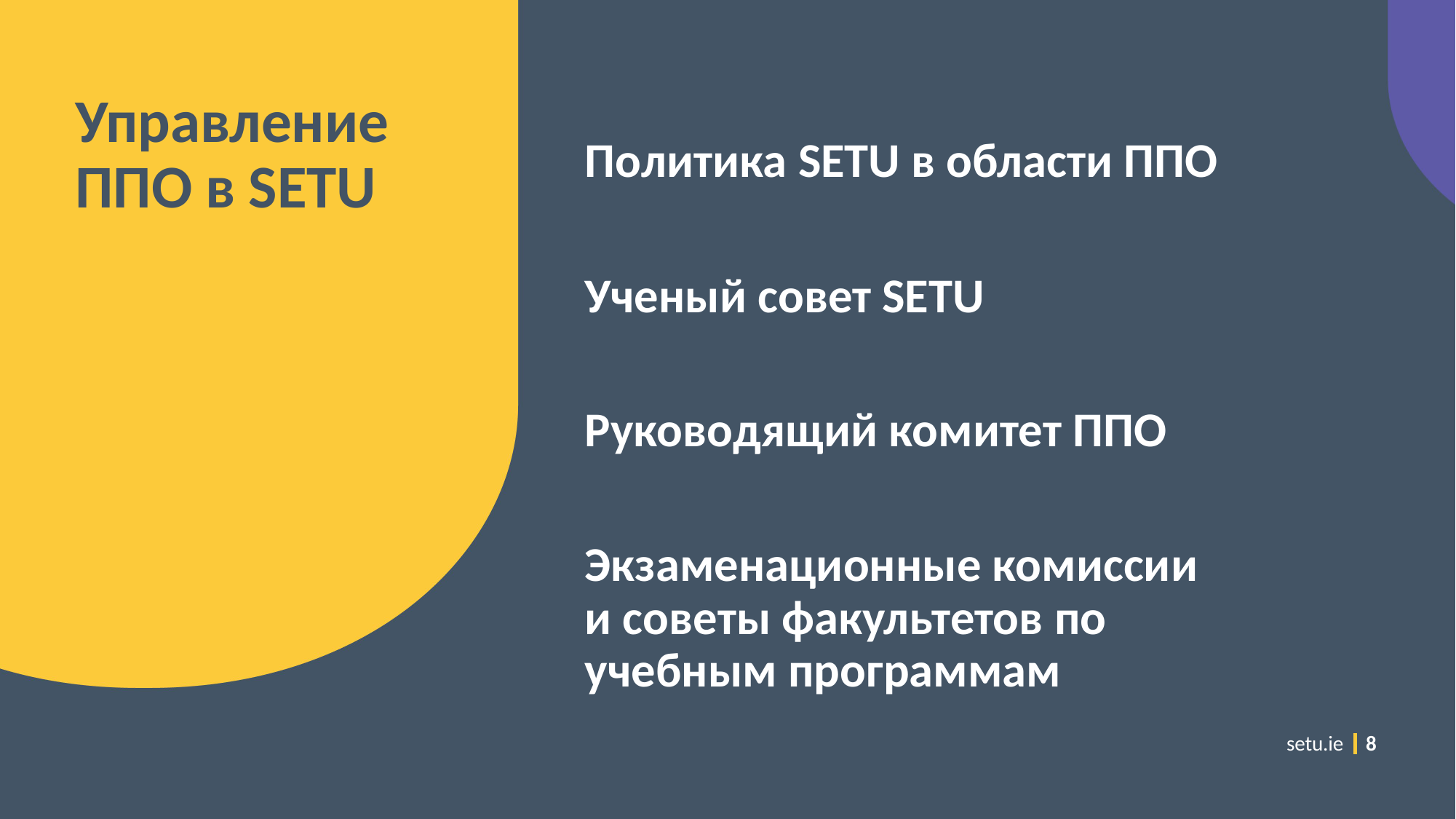

# Управление ППО в SETU
Политика SETU в области ППО
Ученый совет SETU

Руководящий комитет ППО

Экзаменационные комиссии и советы факультетов по учебным программам
setu.ie
8